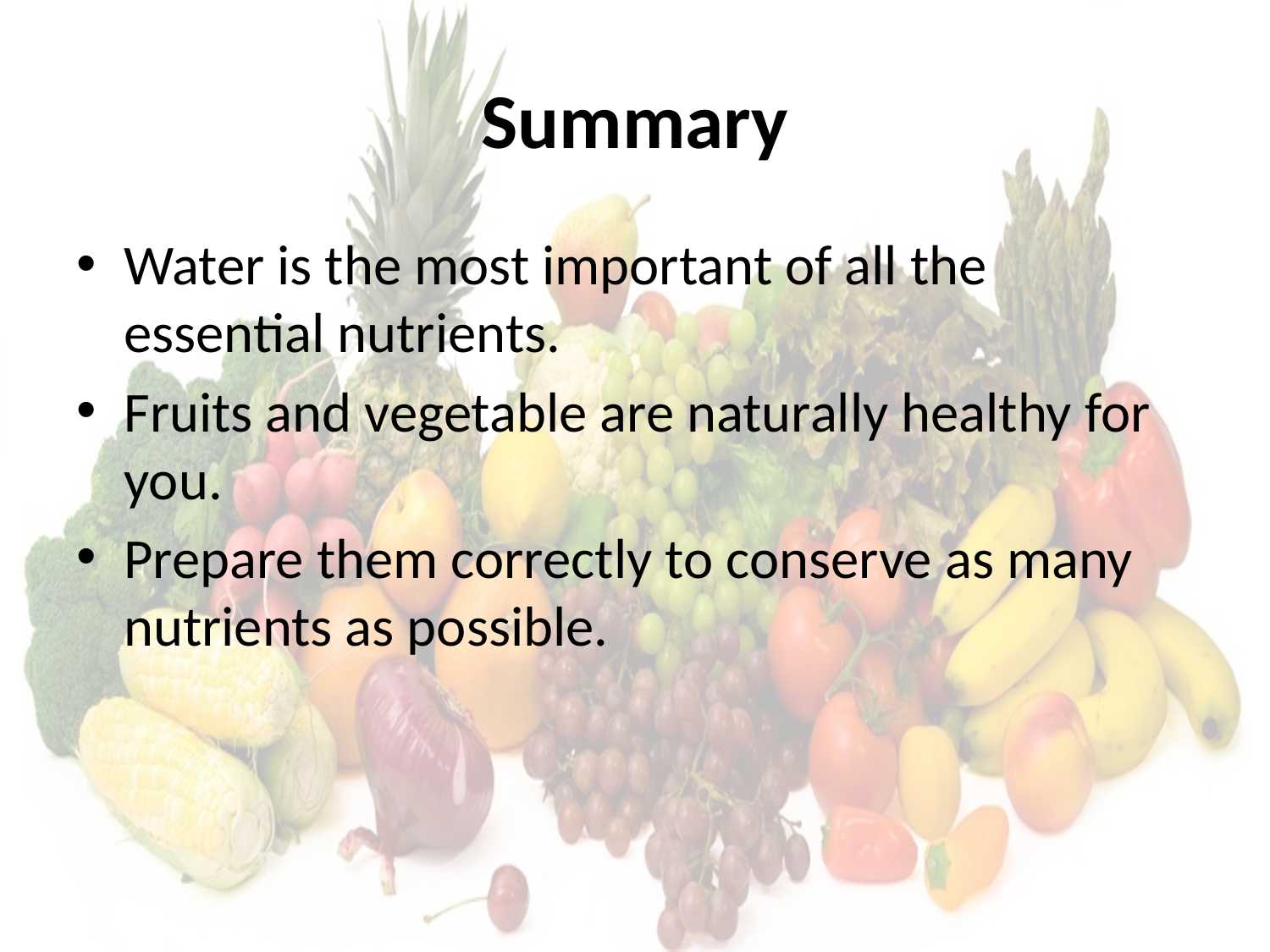

# Summary
Water is the most important of all the essential nutrients.
Fruits and vegetable are naturally healthy for you.
Prepare them correctly to conserve as many nutrients as possible.